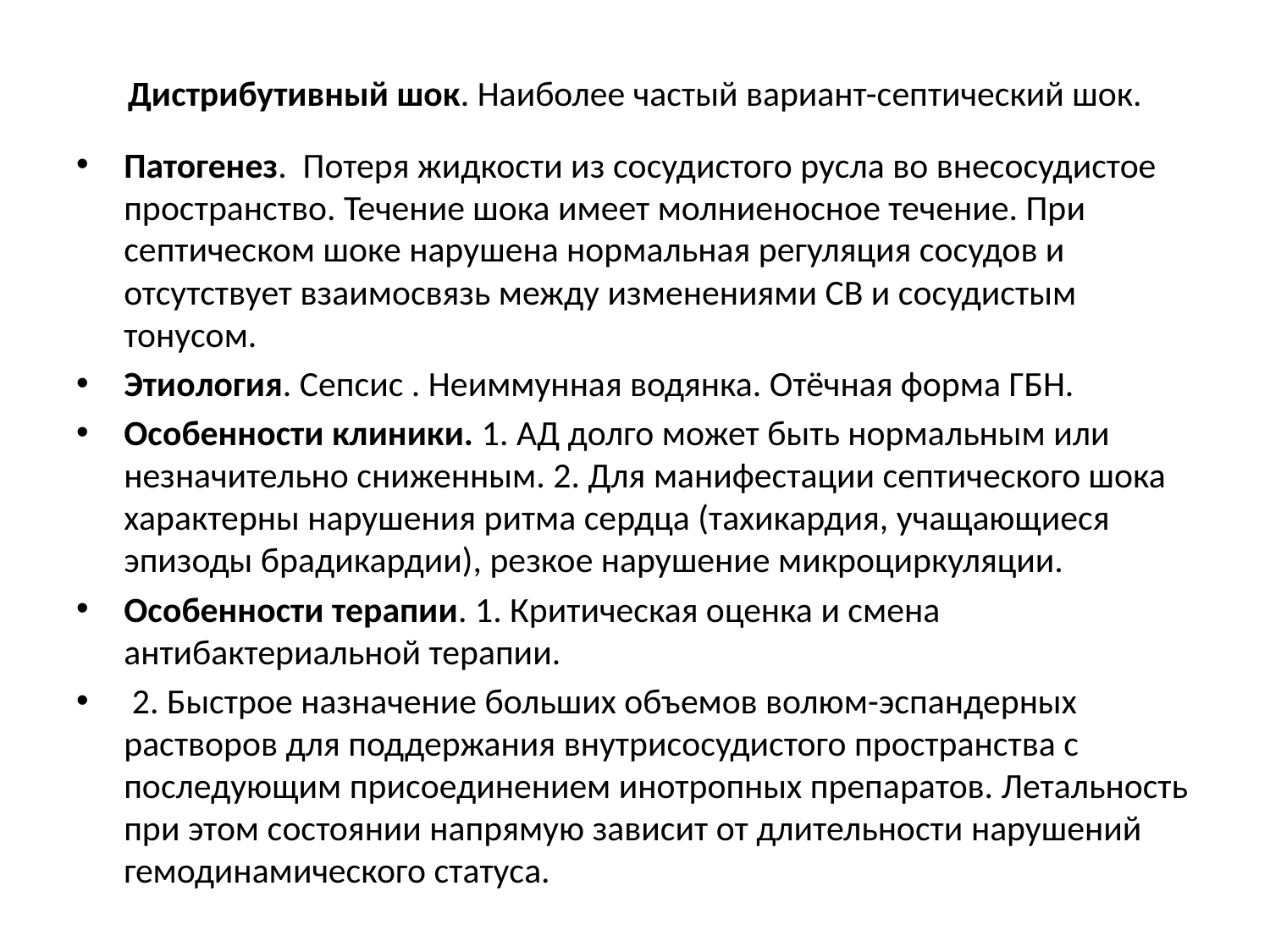

# Дистрибутивный шок. Наиболее частый вариант-септический шок.
Патогенез.  Потеря жидкости из сосудистого русла во внесосудистое пространство. Течение шока имеет молниеносное течение. При септическом шоке нарушена нормальная регуляция сосудов и отсутствует взаимосвязь между изменениями СВ и сосудистым тонусом.
Этиология. Сепсис . Неиммунная водянка. Отёчная форма ГБН.
Особенности клиники. 1. АД долго может быть нормальным или незначительно сниженным. 2. Для манифестации септического шока характерны нарушения ритма сердца (тахикардия, учащающиеся эпизоды брадикардии), резкое нарушение микроциркуляции.
Особенности терапии. 1. Критическая оценка и смена антибактериальной терапии.
 2. Быстрое назначение больших объемов волюм-эспандерных растворов для поддержания внутрисосудистого пространства с последующим присоединением инотропных препаратов. Летальность при этом состоянии напрямую зависит от длительности нарушений гемодинамического статуса.